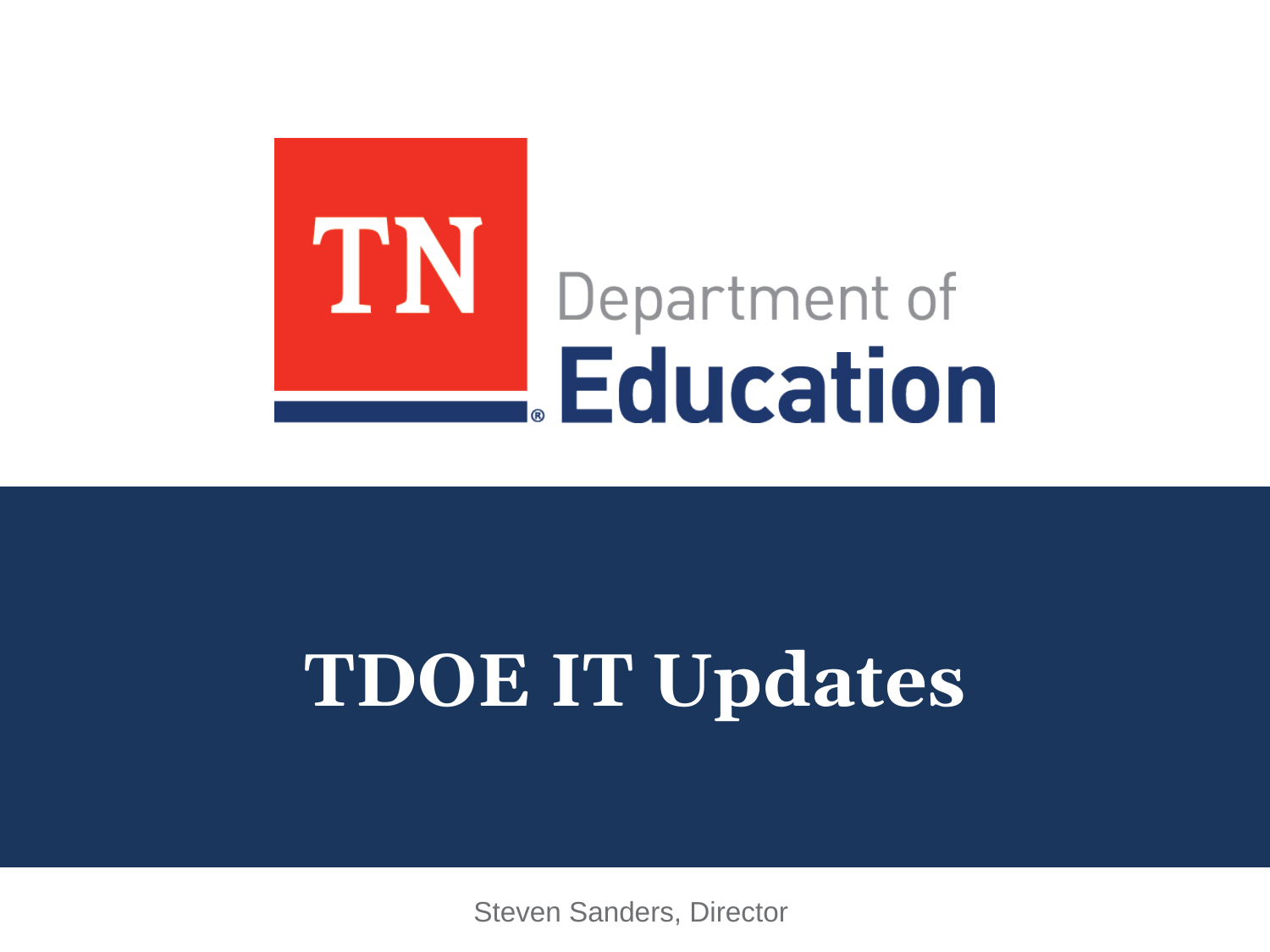

# TDOE IT Updates
Steven Sanders, Director